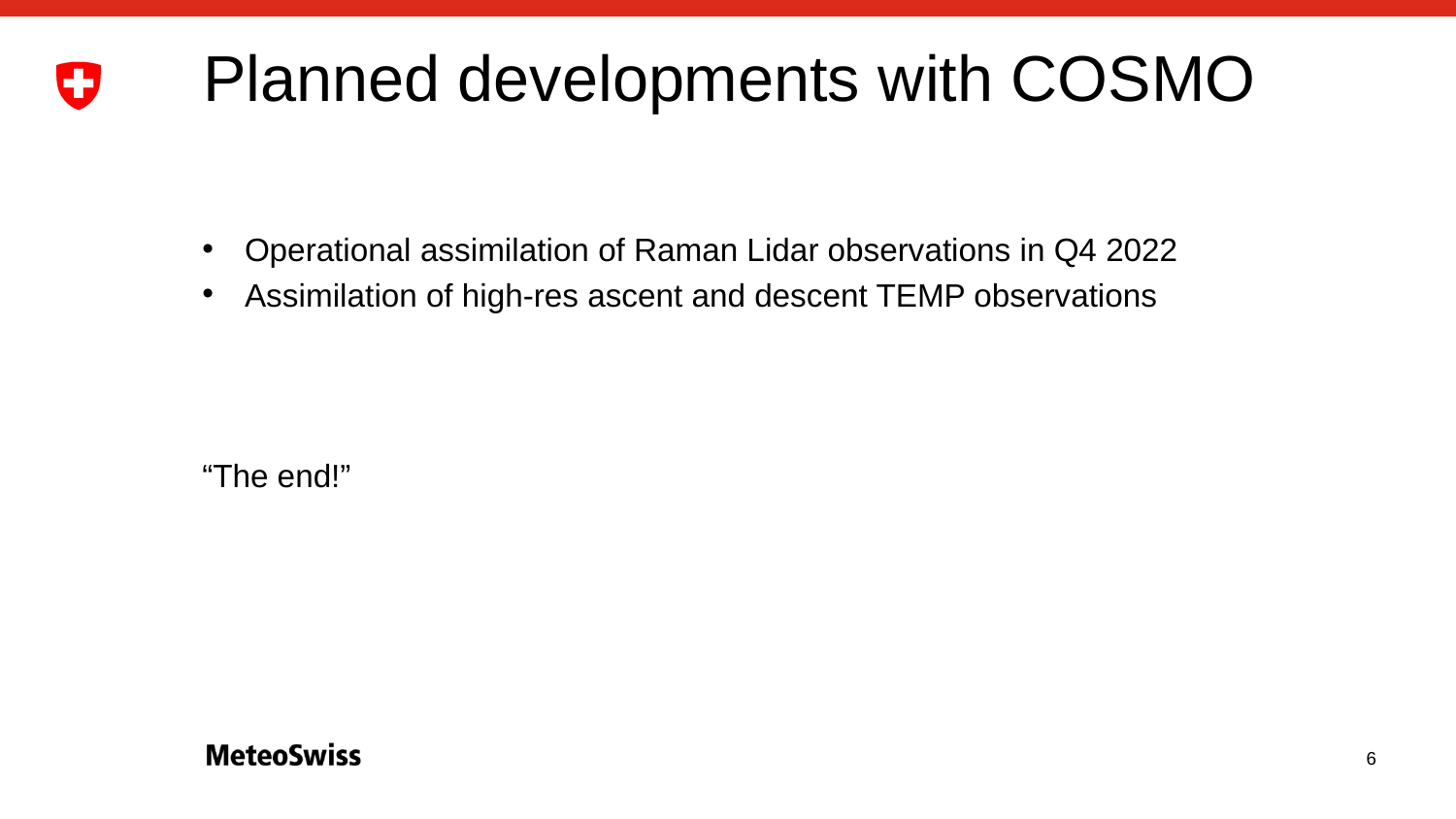

# Planned developments with COSMO
Operational assimilation of Raman Lidar observations in Q4 2022
Assimilation of high-res ascent and descent TEMP observations

“The end!”